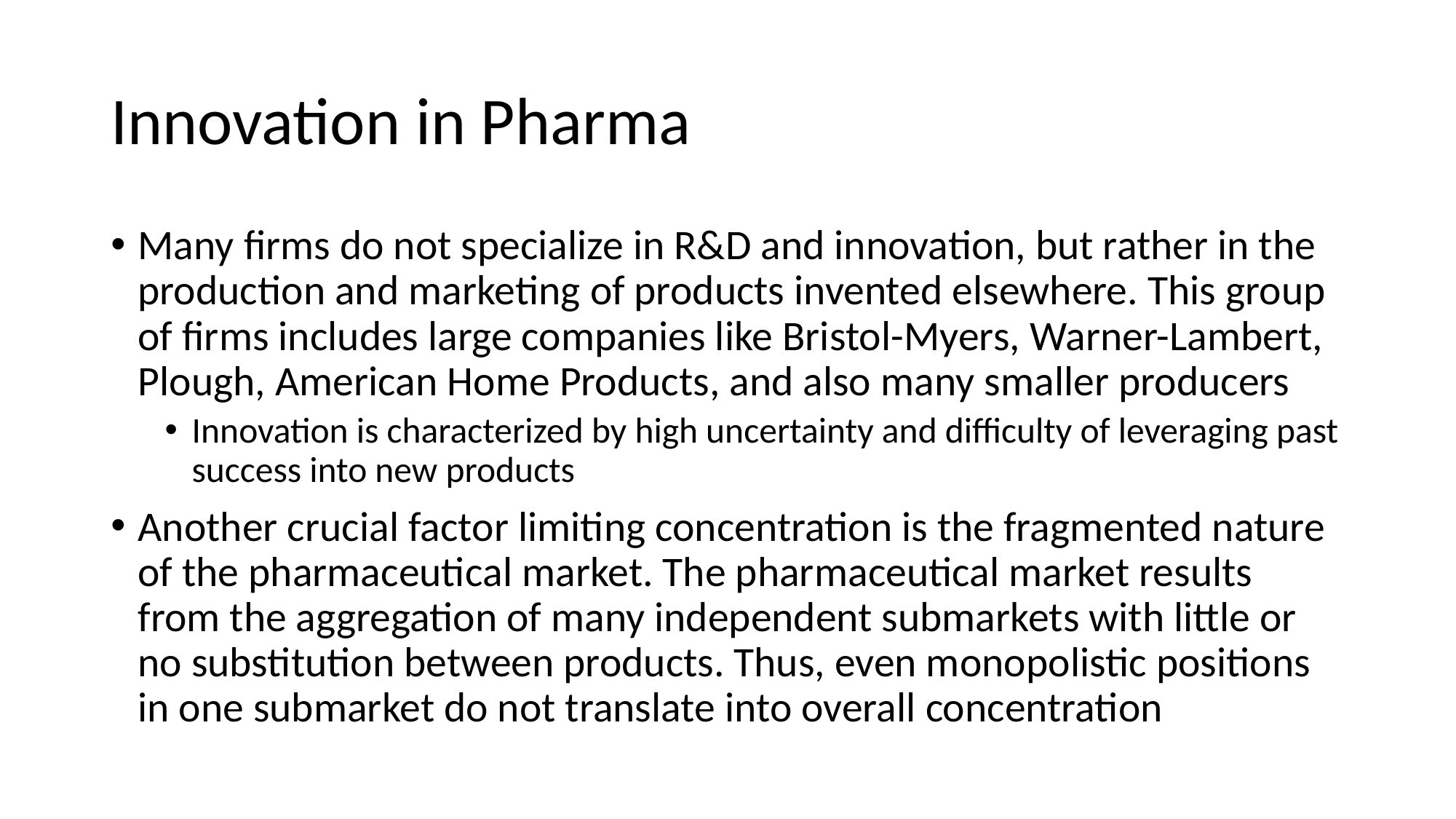

# Innovation in Pharma
Many firms do not specialize in R&D and innovation, but rather in the production and marketing of products invented elsewhere. This group of firms includes large companies like Bristol-Myers, Warner-Lambert, Plough, American Home Products, and also many smaller producers
Innovation is characterized by high uncertainty and difficulty of leveraging past success into new products
Another crucial factor limiting concentration is the fragmented nature of the pharmaceutical market. The pharmaceutical market results from the aggregation of many independent submarkets with little or no substitution between products. Thus, even monopolistic positions in one submarket do not translate into overall concentration